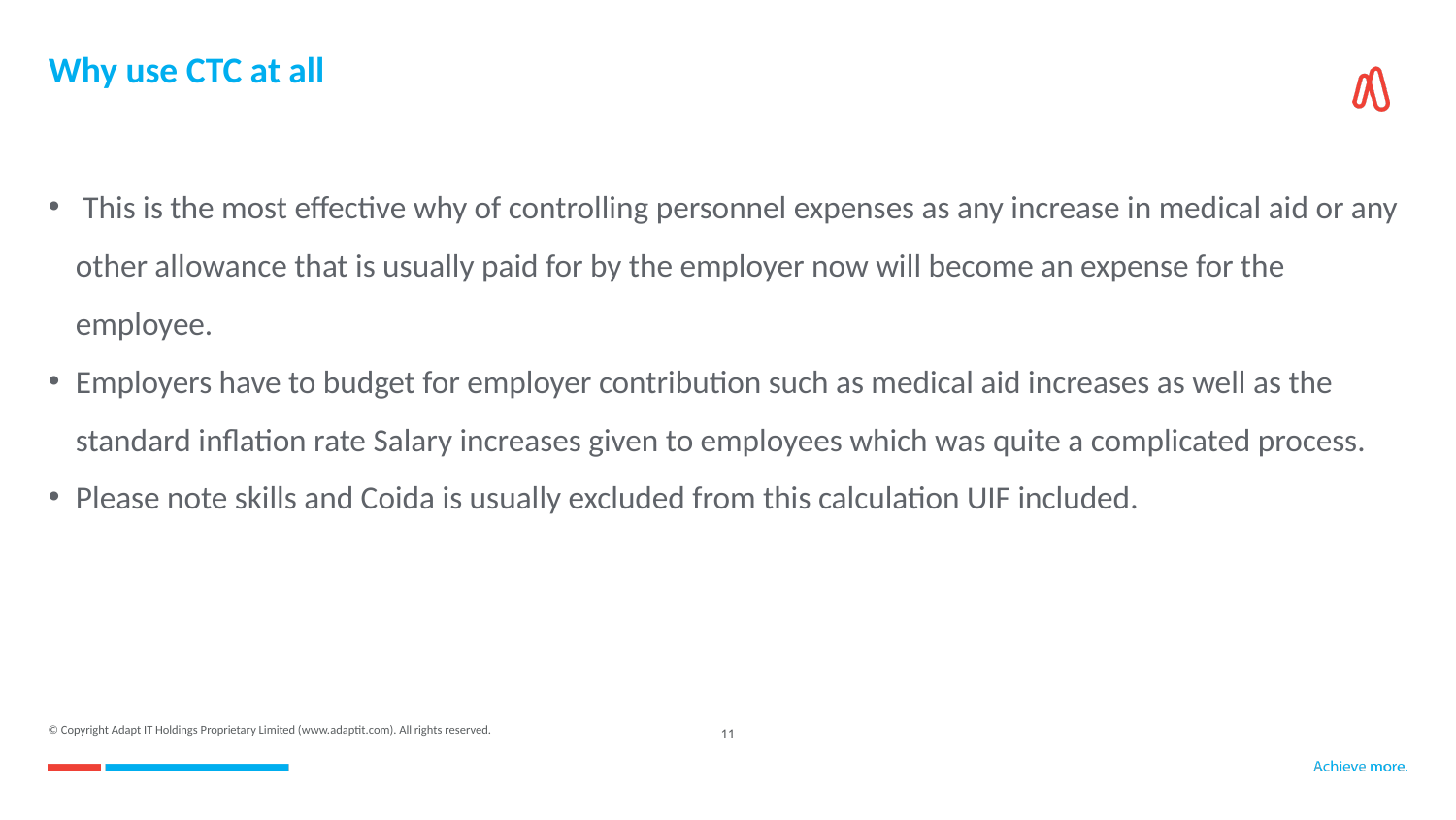

# Why use CTC at all
 This is the most effective why of controlling personnel expenses as any increase in medical aid or any other allowance that is usually paid for by the employer now will become an expense for the employee.
Employers have to budget for employer contribution such as medical aid increases as well as the standard inflation rate Salary increases given to employees which was quite a complicated process.
Please note skills and Coida is usually excluded from this calculation UIF included.